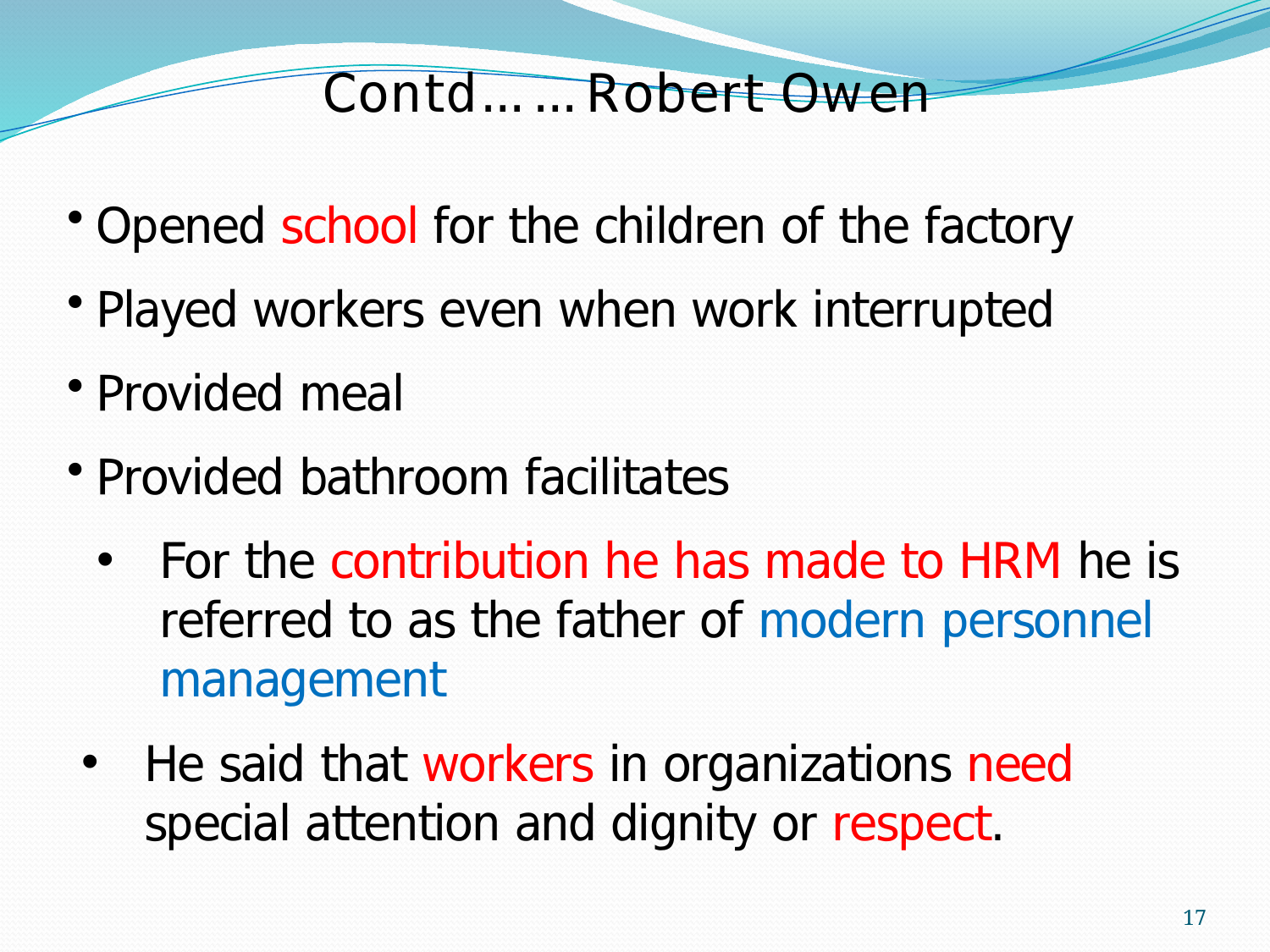

Contd……Robert Owen
Opened school for the children of the factory
Played workers even when work interrupted
Provided meal
Provided bathroom facilitates
For the contribution he has made to HRM he is referred to as the father of modern personnel management
He said that workers in organizations need special attention and dignity or respect.
17